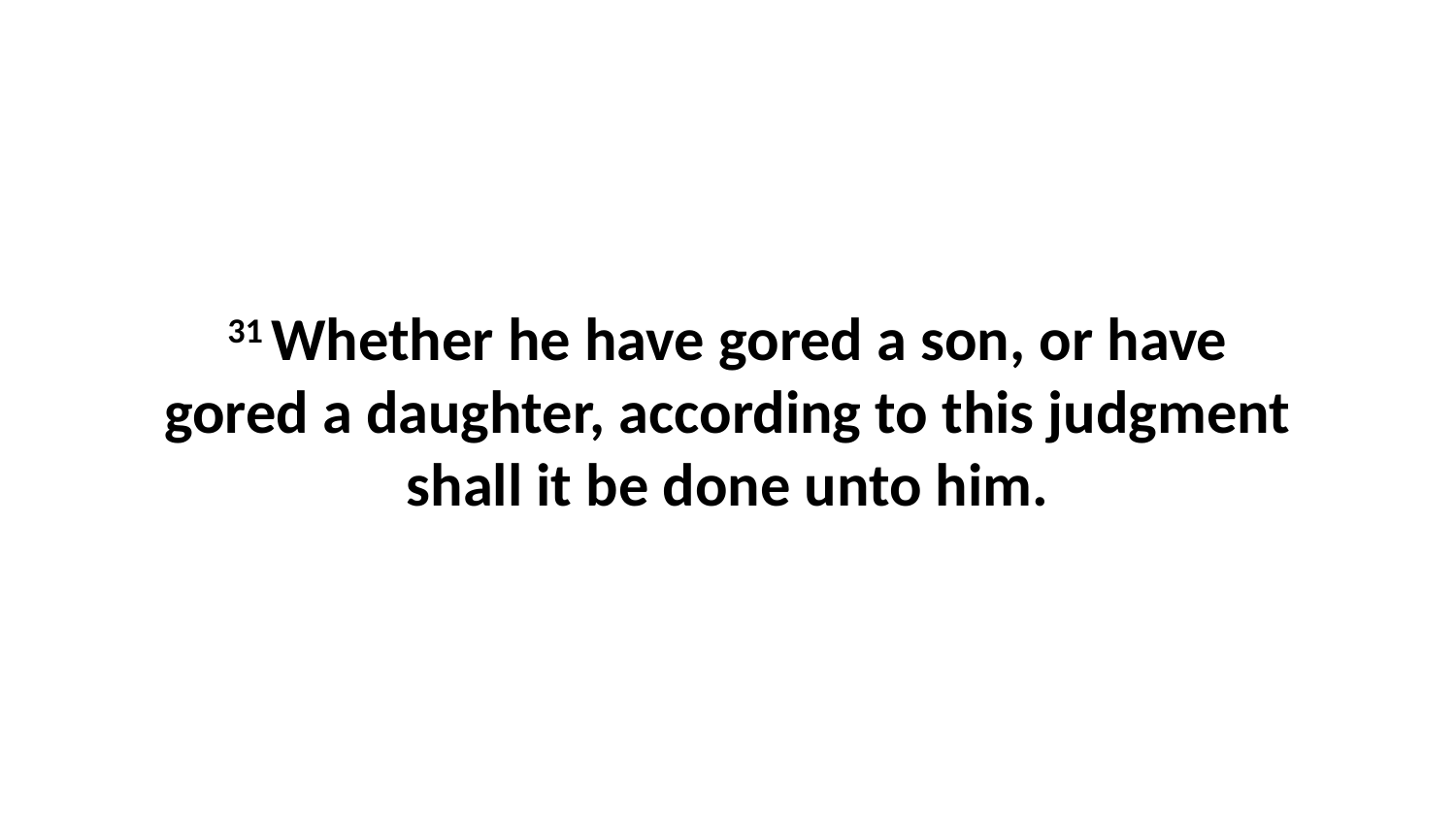

31 Whether he have gored a son, or have gored a daughter, according to this judgment shall it be done unto him.